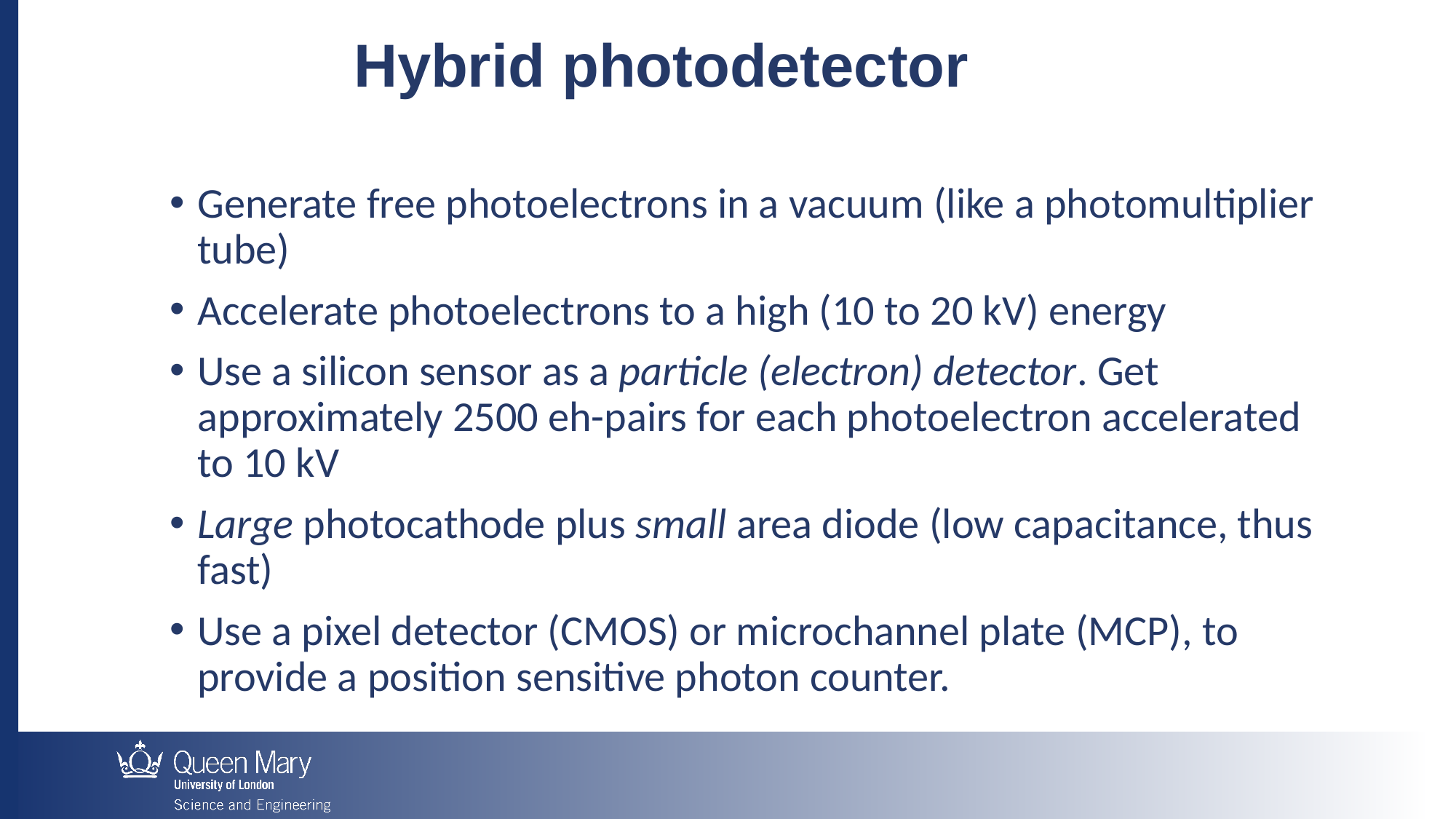

Hybrid photodetector
Generate free photoelectrons in a vacuum (like a photomultiplier tube)
Accelerate photoelectrons to a high (10 to 20 kV) energy
Use a silicon sensor as a particle (electron) detector. Get approximately 2500 eh-pairs for each photoelectron accelerated to 10 kV
Large photocathode plus small area diode (low capacitance, thus fast)
Use a pixel detector (CMOS) or microchannel plate (MCP), to provide a position sensitive photon counter.